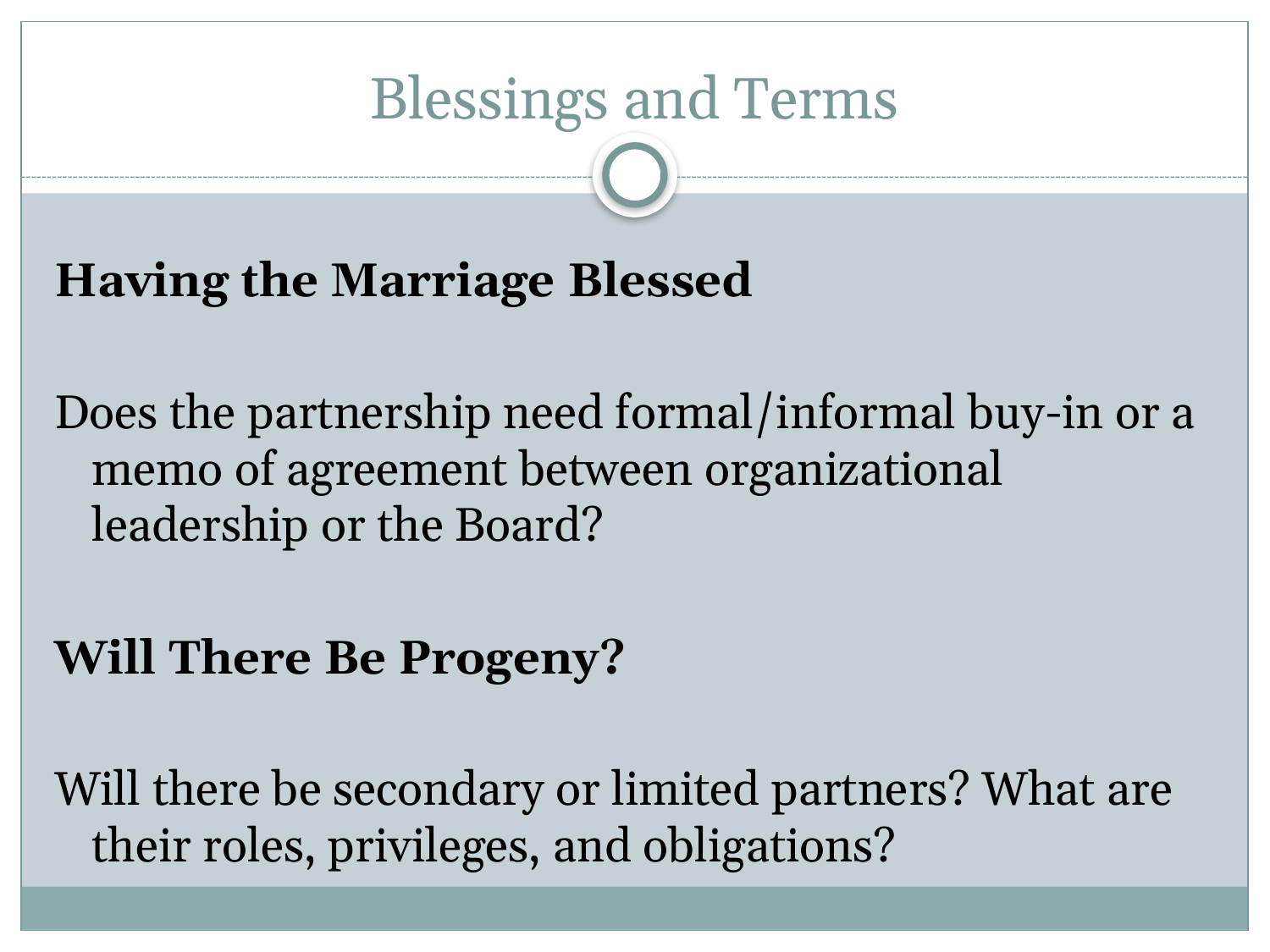

# Blessings and Terms
Having the Marriage Blessed

Does the partnership need formal/informal buy-in or a memo of agreement between organizational leadership or the Board?

Will There Be Progeny?

Will there be secondary or limited partners? What are their roles, privileges, and obligations?